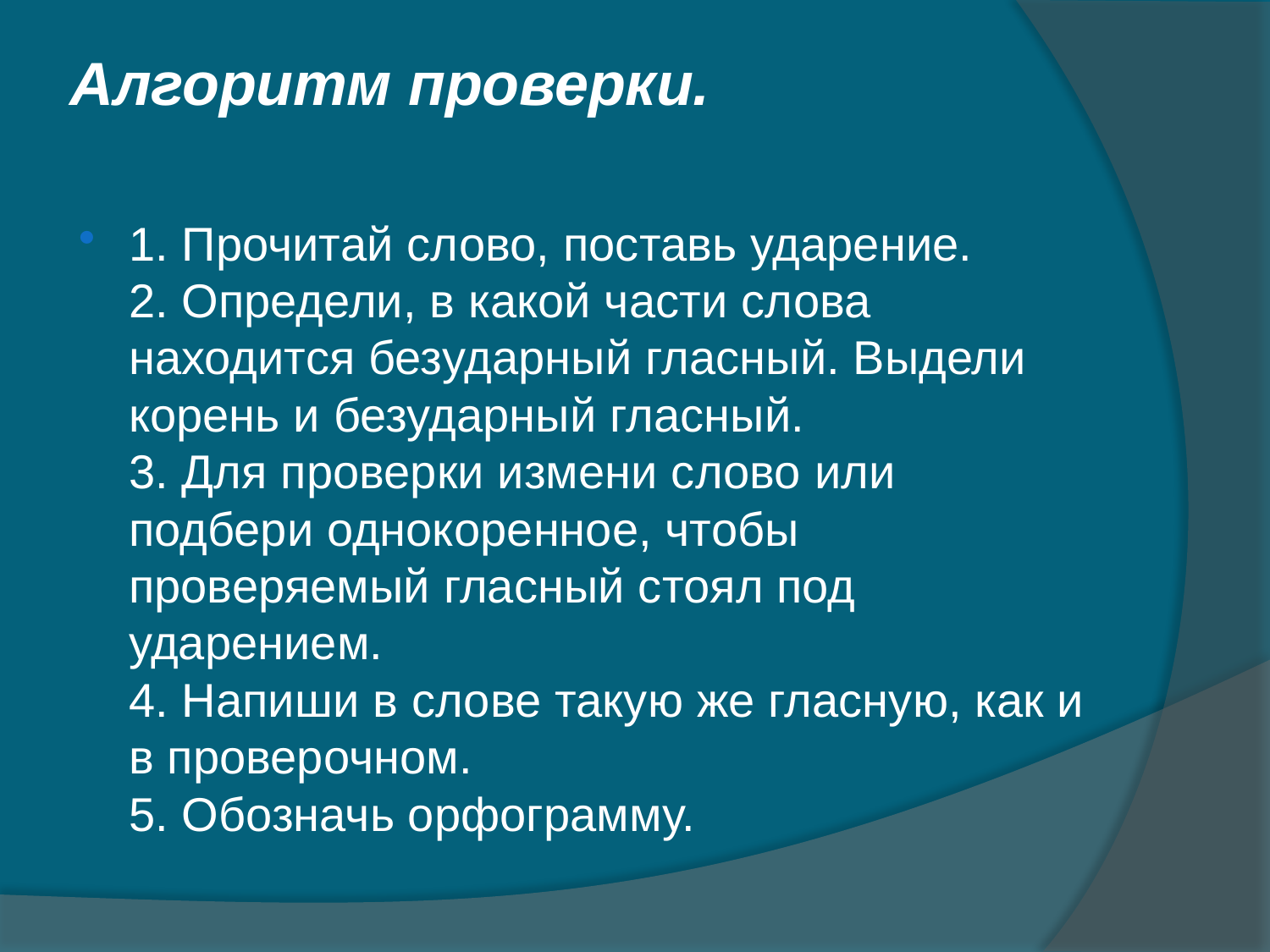

# Алгоритм проверки.

1. Прочитай слово, поставь ударение.
2. Определи, в какой части слова находится безударный гласный. Выдели корень и безударный гласный.
3. Для проверки измени слово или подбери однокоренное, чтобы проверяемый гласный стоял под ударением.
4. Напиши в слове такую же гласную, как и в проверочном.
5. Обозначь орфограмму.